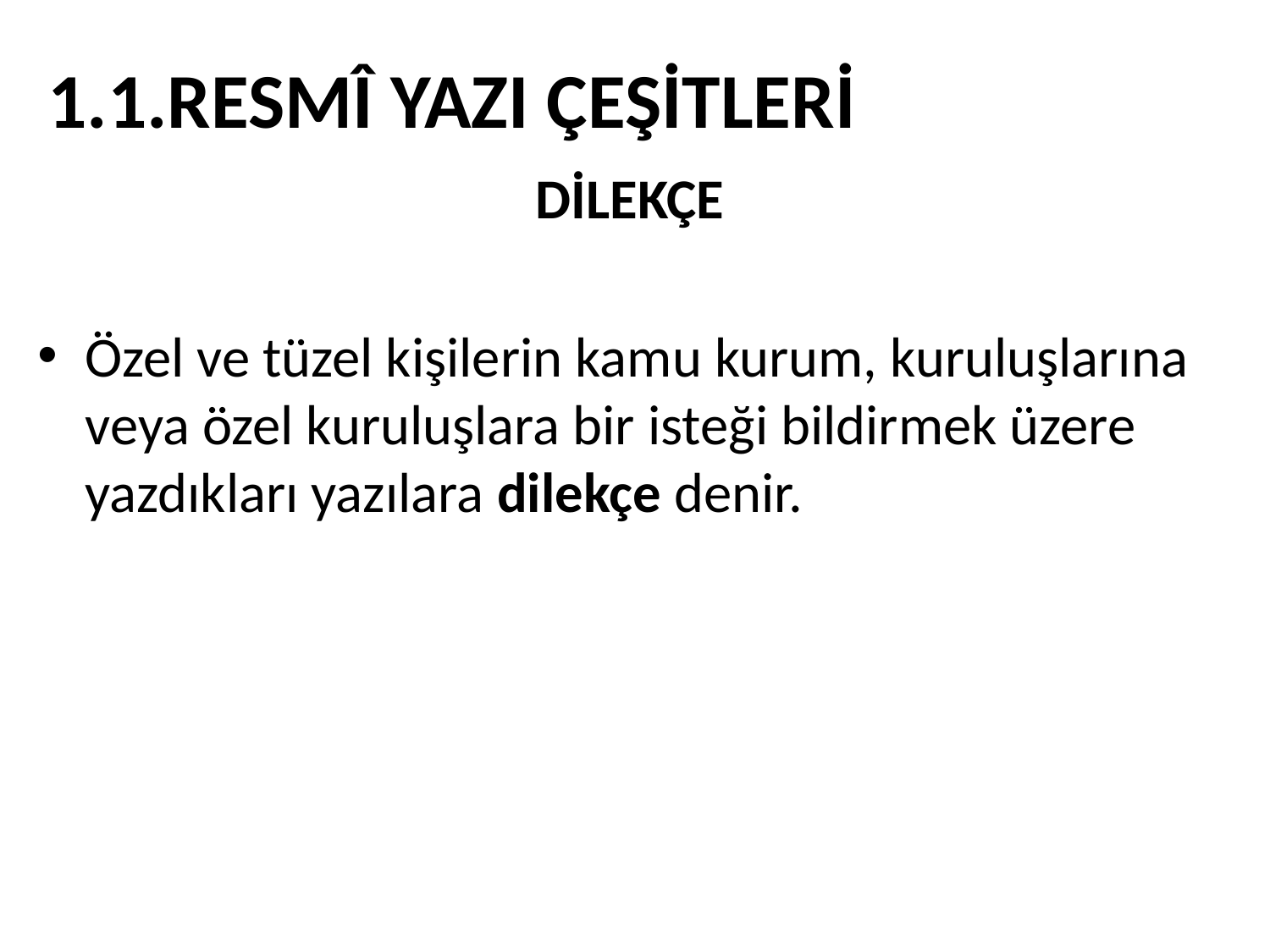

# 1.1.RESMÎ YAZI ÇEŞİTLERİ
DİLEKÇE

Özel ve tüzel kişilerin kamu kurum, kuruluşlarına veya özel kuruluşlara bir isteği bildirmek üzere yazdıkları yazılara dilekçe denir.